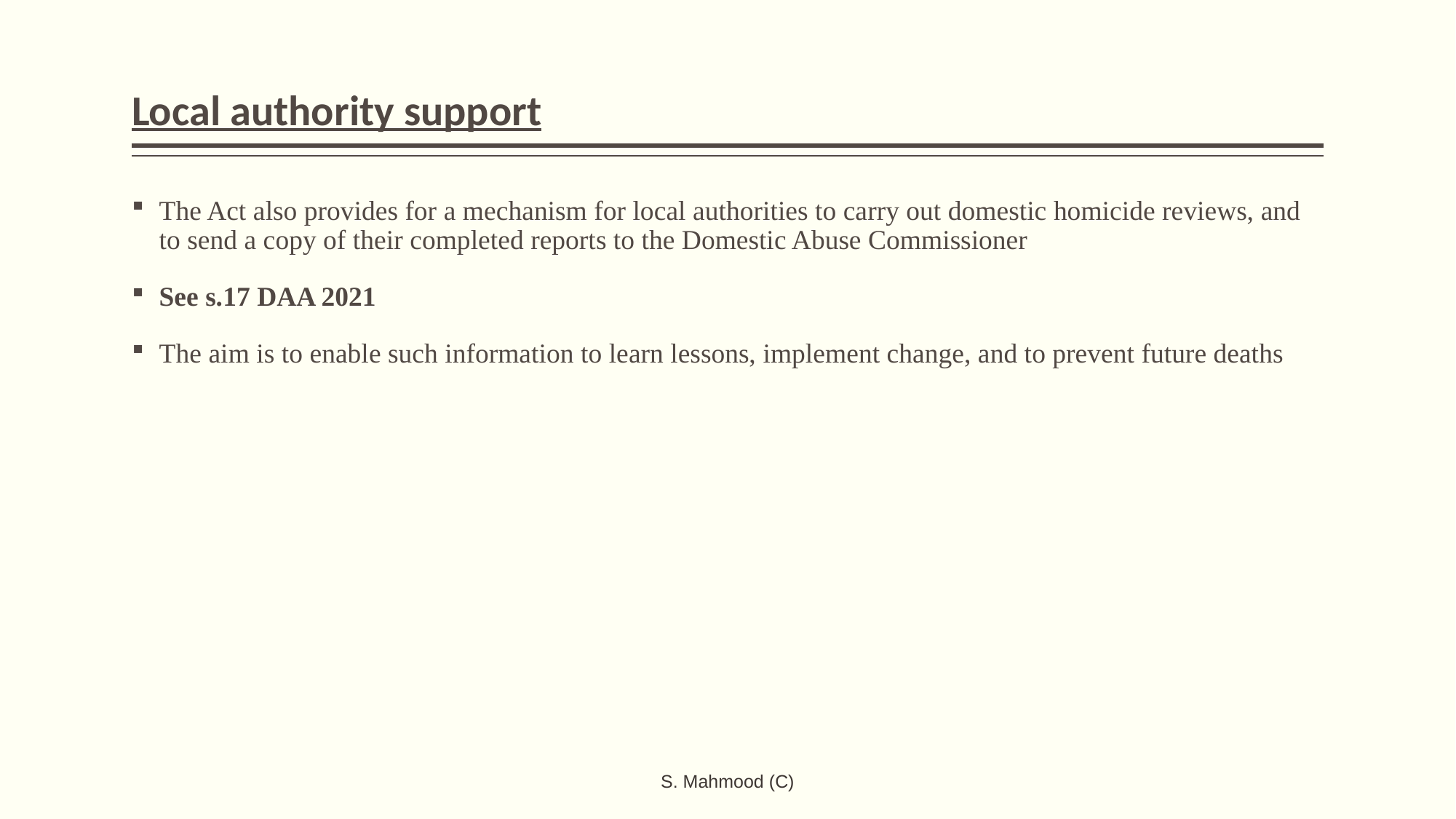

# Local authority support
The Act also provides for a mechanism for local authorities to carry out domestic homicide reviews, and to send a copy of their completed reports to the Domestic Abuse Commissioner
See s.17 DAA 2021
The aim is to enable such information to learn lessons, implement change, and to prevent future deaths
S. Mahmood (C)